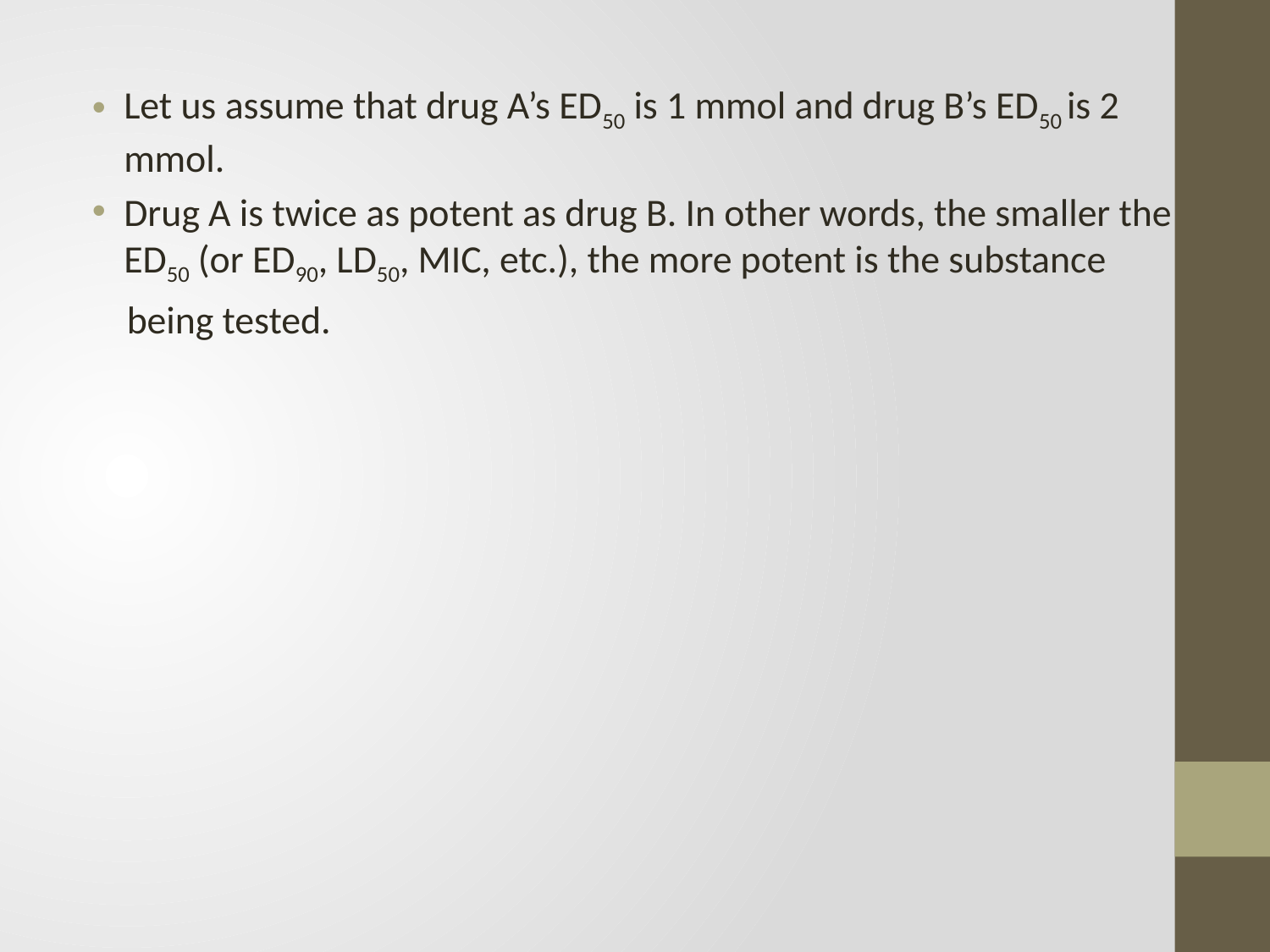

Let us assume that drug A’s ED50 is 1 mmol and drug B’s ED50 is 2 mmol.
Drug A is twice as potent as drug B. In other words, the smaller the ED50 (or ED90, LD50, MIC, etc.), the more potent is the substance
    being tested.